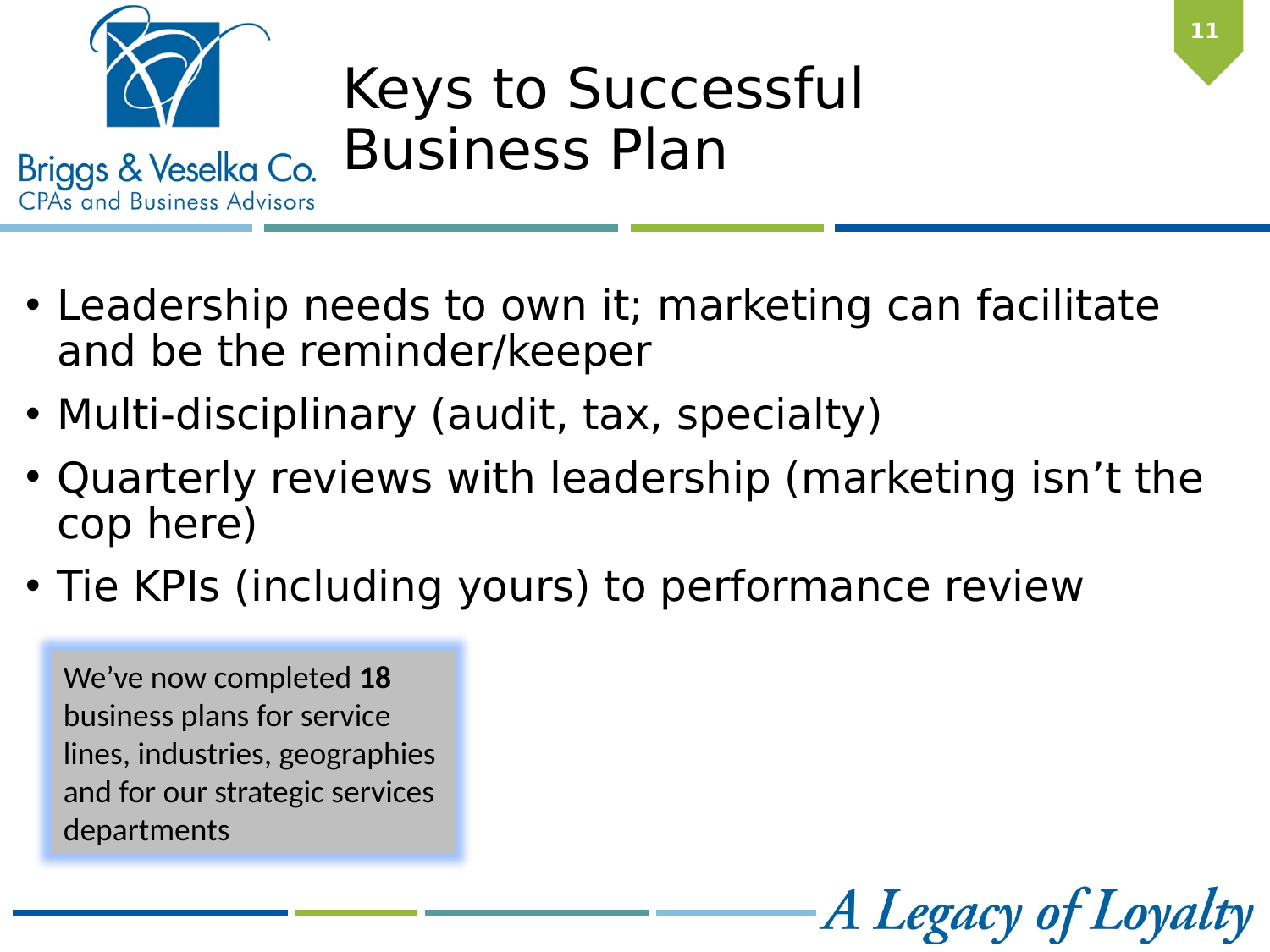

11
# Keys to Successful                 Business Plan
Leadership needs to own it; marketing can facilitate and be the reminder/keeper
Multi-disciplinary (audit, tax, specialty)
Quarterly reviews with leadership (marketing isn’t the cop here)
Tie KPIs (including yours) to performance review
We’ve now completed 18 business plans for service lines, industries, geographies and for our strategic services departments